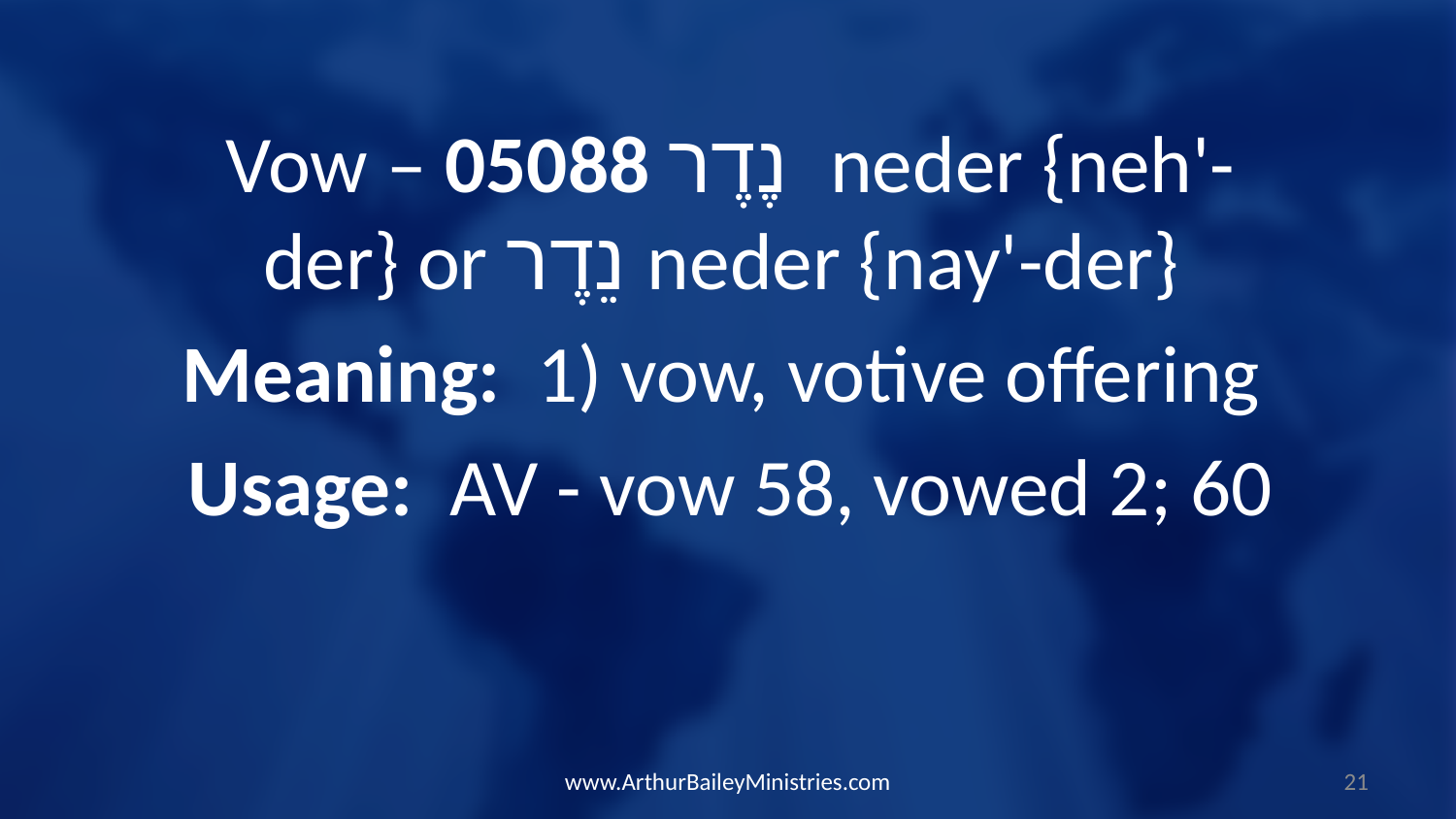

Vow – 05088 נֶדֶר  neder {neh'-der} or נֵדֶר neder {nay'-der}
Meaning:  1) vow, votive offering
Usage:  AV - vow 58, vowed 2; 60

www.ArthurBaileyMinistries.com
21